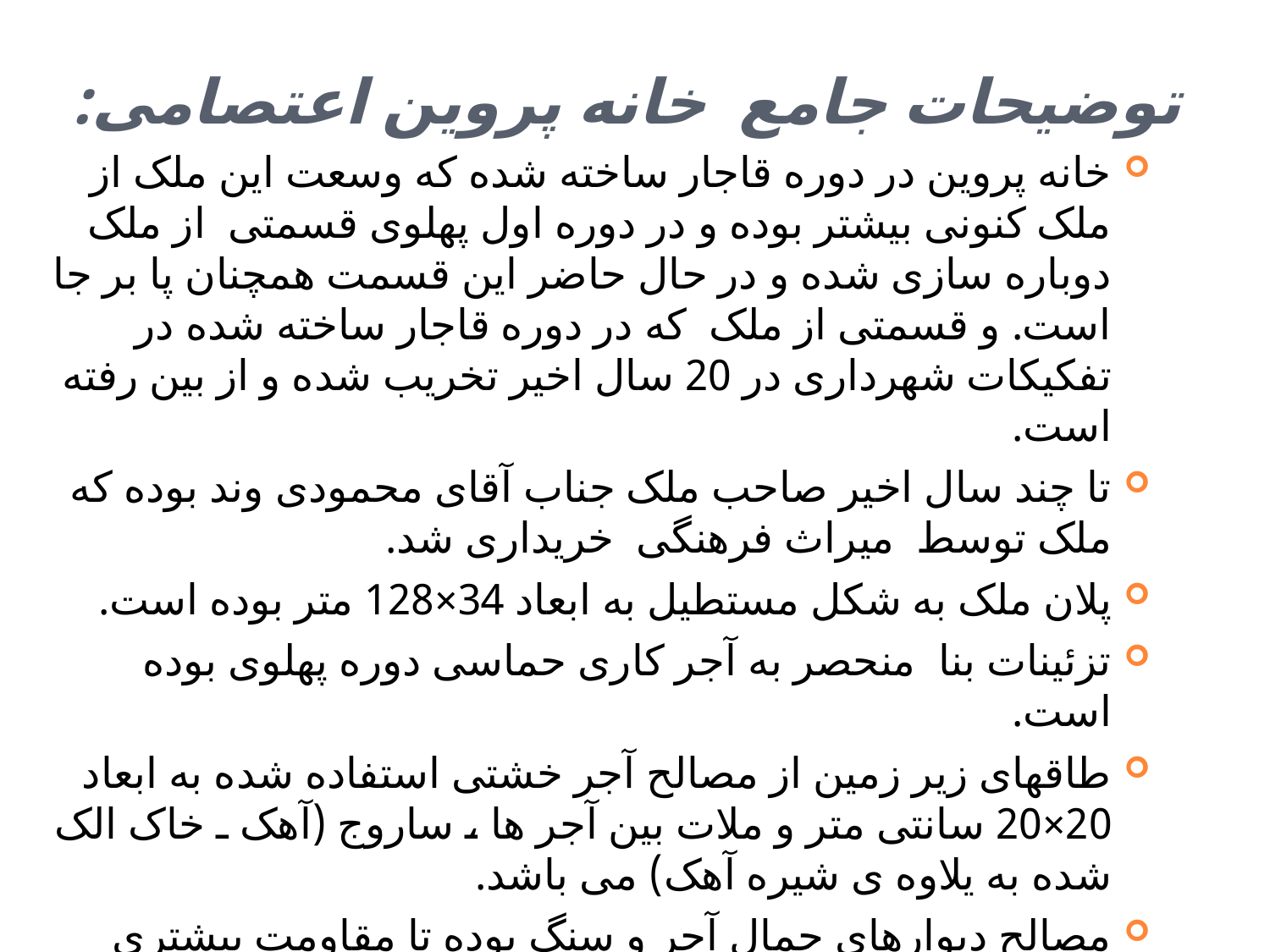

# توضیحات جامع  خانه پروین اعتصامی:
خانه پروین در دوره قاجار ساخته شده که وسعت این ملک از ملک کنونی بیشتر بوده و در دوره اول پهلوی قسمتی  از ملک دوباره سازی شده و در حال حاضر این قسمت همچنان پا بر جا است. و قسمتی از ملک  که در دوره قاجار ساخته شده در تفکیکات شهرداری در 20 سال اخیر تخریب شده و از بین رفته است.
تا چند سال اخیر صاحب ملک جناب آقای محمودی وند بوده که  ملک توسط  میراث فرهنگی  خریداری شد.
پلان ملک به شکل مستطیل به ابعاد 34×128 متر بوده است.
تزئینات بنا  منحصر به آجر کاری حماسی دوره پهلوی بوده است.
طاقهای زیر زمین از مصالح آجر خشتی استفاده شده به ابعاد 20×20 سانتی متر و ملات بین آجر ها ، ساروج (آهک ـ خاک الک شده به یلاوه ی شیره آهک) می باشد.
مصالح دیوارهای حمال آجر و سنگ بوده تا مقاومت بیشتری داشته باشند.